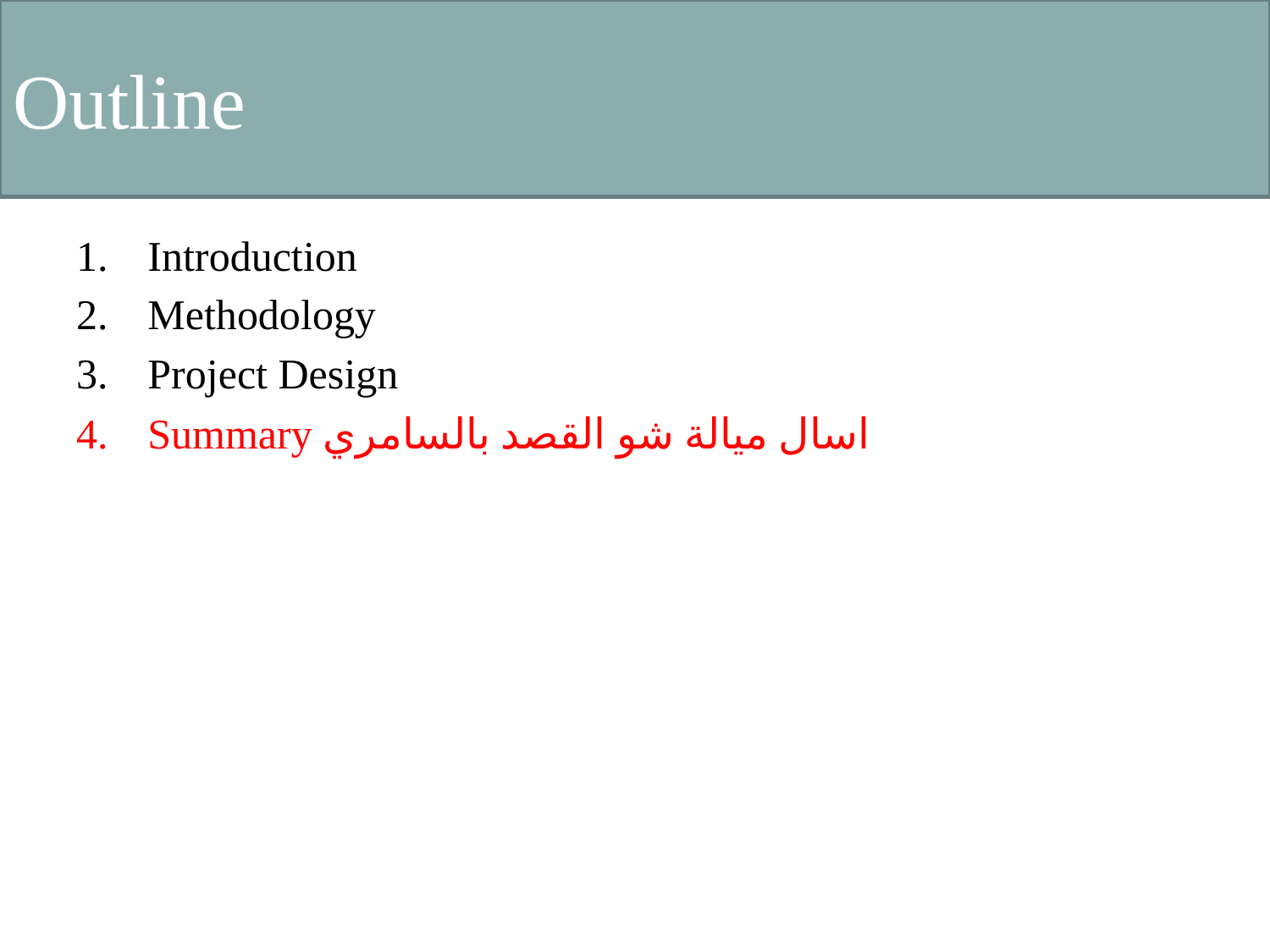

# Outline
Introduction
Methodology
Project Design
Summary اسال ميالة شو القصد بالسامري